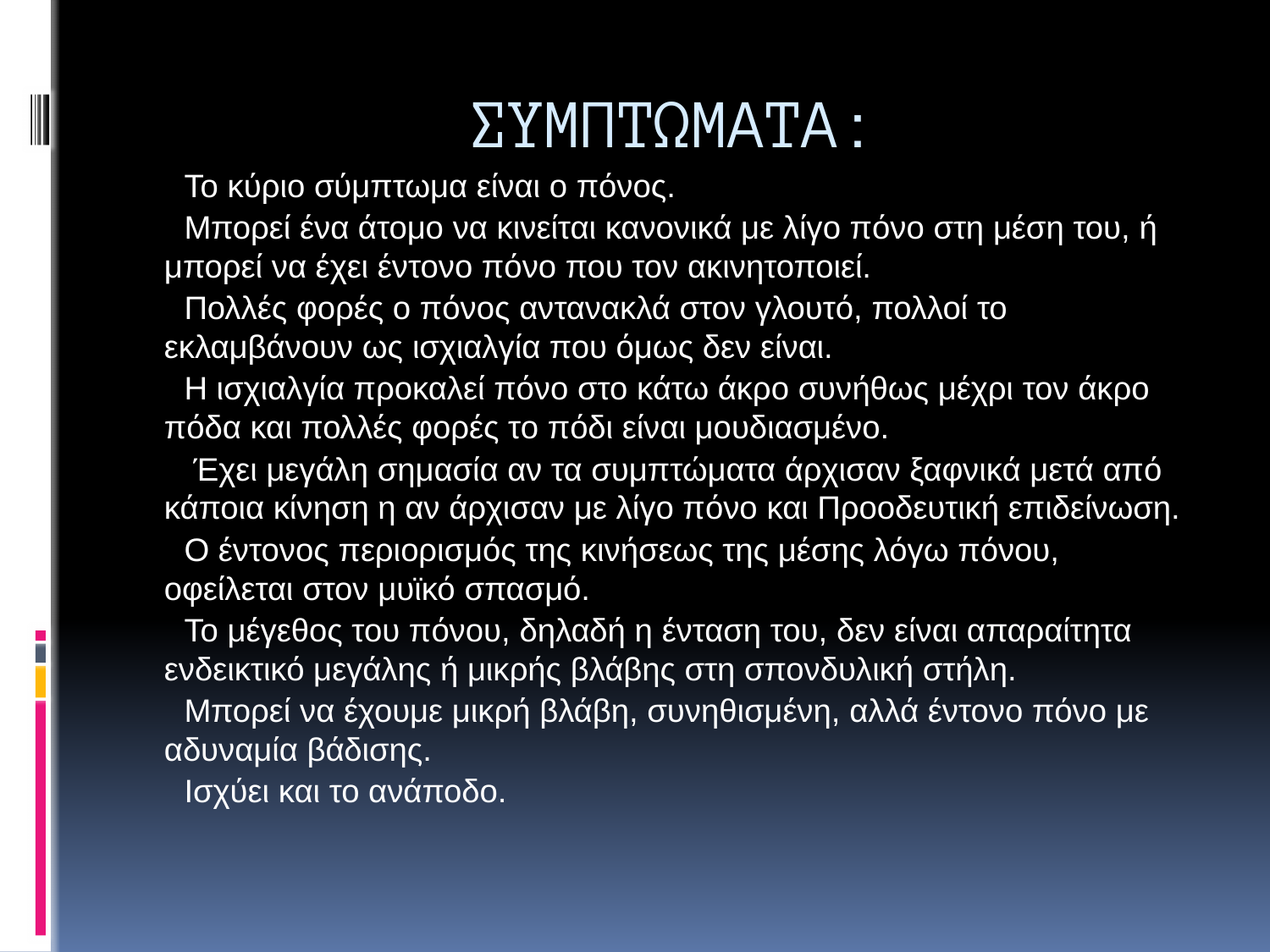

# ΣΥΜΠΤΩΜΑΤΑ:
       Το κύριο σύμπτωμα είναι ο πόνος.
       Μπορεί ένα άτομο να κινείται κανονικά με λίγο πόνο στη μέση του, ή μπορεί να έχει έντονο πόνο που τον ακινητοποιεί.
       Πολλές φορές ο πόνος αντανακλά στον γλουτό, πολλοί το εκλαμβάνουν ως ισχιαλγία που όμως δεν είναι.
       Η ισχιαλγία προκαλεί πόνο στο κάτω άκρο συνήθως μέχρι τον άκρο πόδα και πολλές φορές το πόδι είναι μουδιασμένο.
        Έχει μεγάλη σημασία αν τα συμπτώματα άρχισαν ξαφνικά μετά από κάποια κίνηση η αν άρχισαν με λίγο πόνο και Προοδευτική επιδείνωση.
       Ο έντονος περιορισμός της κινήσεως της μέσης λόγω πόνου, οφείλεται στον μυϊκό σπασμό.
       Το μέγεθος του πόνου, δηλαδή η ένταση του, δεν είναι απαραίτητα ενδεικτικό μεγάλης ή μικρής βλάβης στη σπονδυλική στήλη.
       Μπορεί να έχουμε μικρή βλάβη, συνηθισμένη, αλλά έντονο πόνο με αδυναμία βάδισης.
       Ισχύει και το ανάποδο.